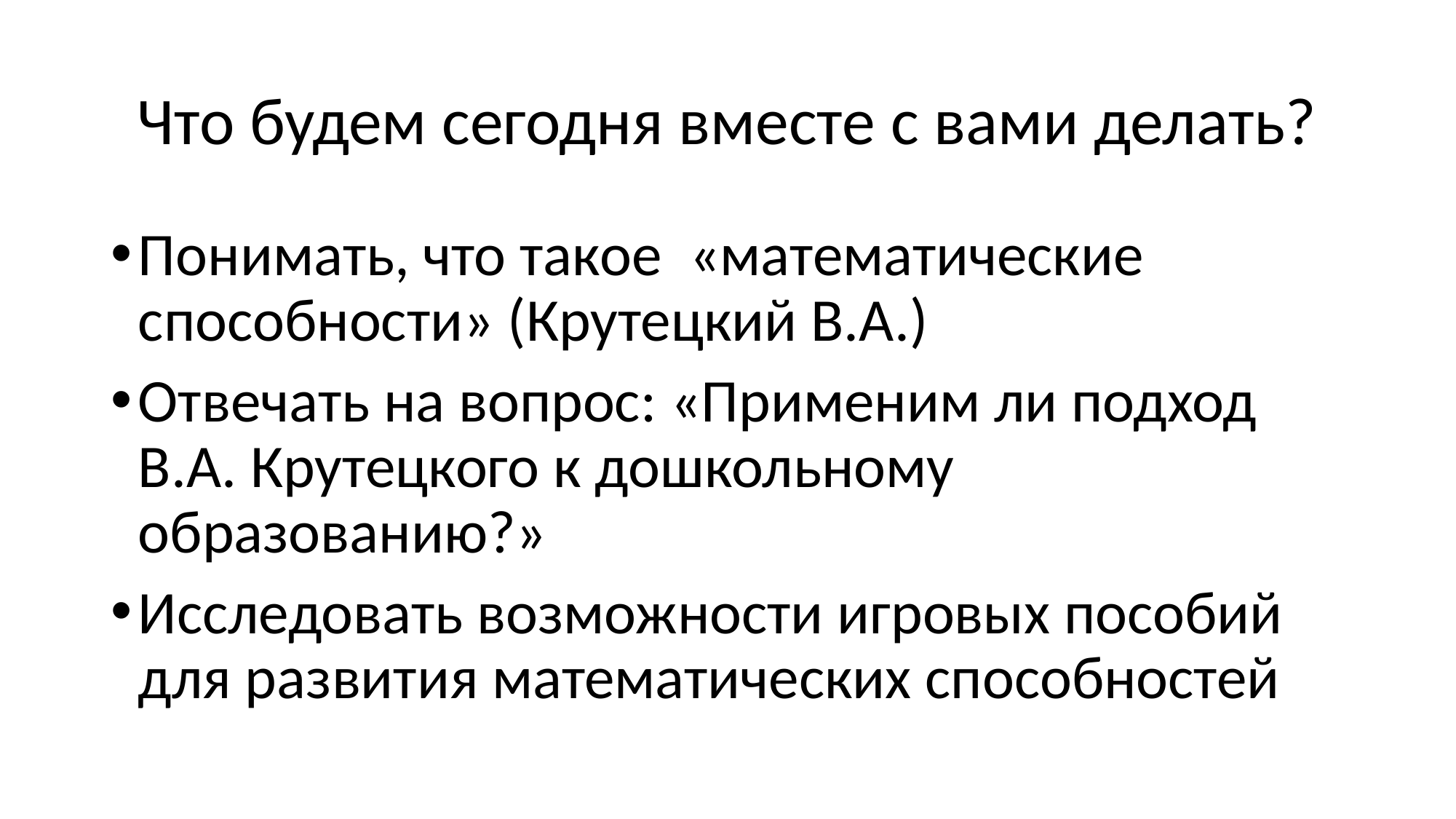

# Что будем сегодня вместе с вами делать?
Понимать, что такое  «математические способности» (Крутецкий В.А.)
Отвечать на вопрос: «Применим ли подход В.А. Крутецкого к дошкольному образованию?»
Исследовать возможности игровых пособий для развития математических способностей